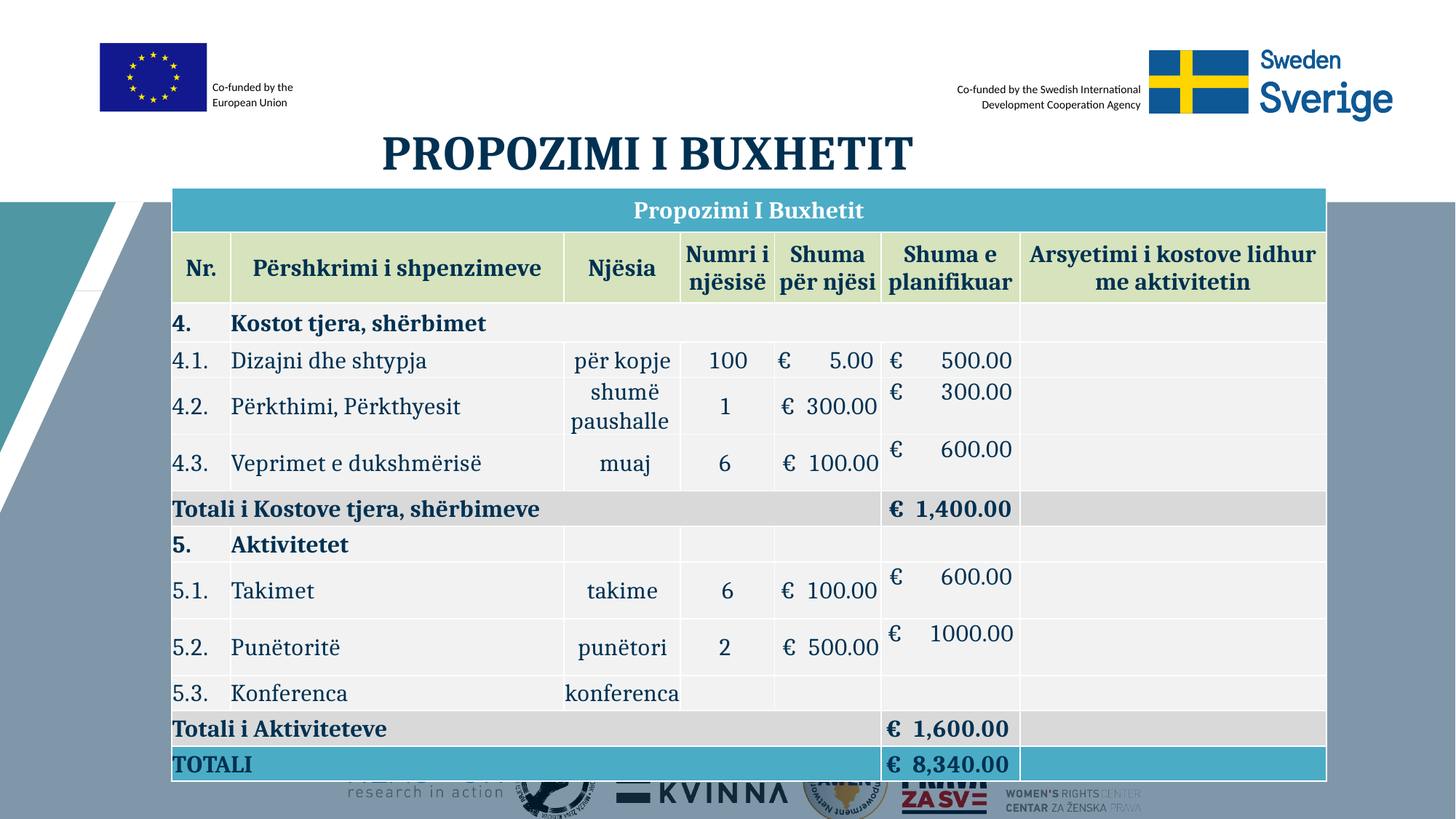

Co-funded by the Swedish
International Development Cooperation Agency

# PROPOZIMI I BUXHETIT
| Propozimi I Buxhetit |  |  |  |  |  |  |
| --- | --- | --- | --- | --- | --- | --- |
| Nr. | Përshkrimi i shpenzimeve | Njësia | Numri i njësisë | Shuma për njësi | Shuma e planifikuar | Arsyetimi i kostove lidhur me aktivitetin |
| 4. | Kostot tjera, shërbimet |  |  |  |  |  |
| 4.1. | Dizajni dhe shtypja | për kopje | 100 | € 5.00 | € 500.00 |  |
| 4.2. | Përkthimi, Përkthyesit | shumë paushalle | 1 | € 300.00 | € 300.00 |  |
| 4.3. | Veprimet e dukshmërisë | muaj | 6 | € 100.00 | € 600.00 |  |
| Totali i Kostove tjera, shërbimeve |  |  |  |  | € 1,400.00 |  |
| 5. | Aktivitetet |  |  |  |  |  |
| 5.1. | Takimet | takime | 6 | € 100.00 | € 600.00 |  |
| 5.2. | Punëtoritë | punëtori | 2 | € 500.00 | € 1000.00 |  |
| 5.3. | Konferenca | konferenca |  |  |  |  |
| Totali i Aktiviteteve |  |  |  |  | € 1,600.00 |  |
| TOTALI |  |  |  |  | € 8,340.00 |  |